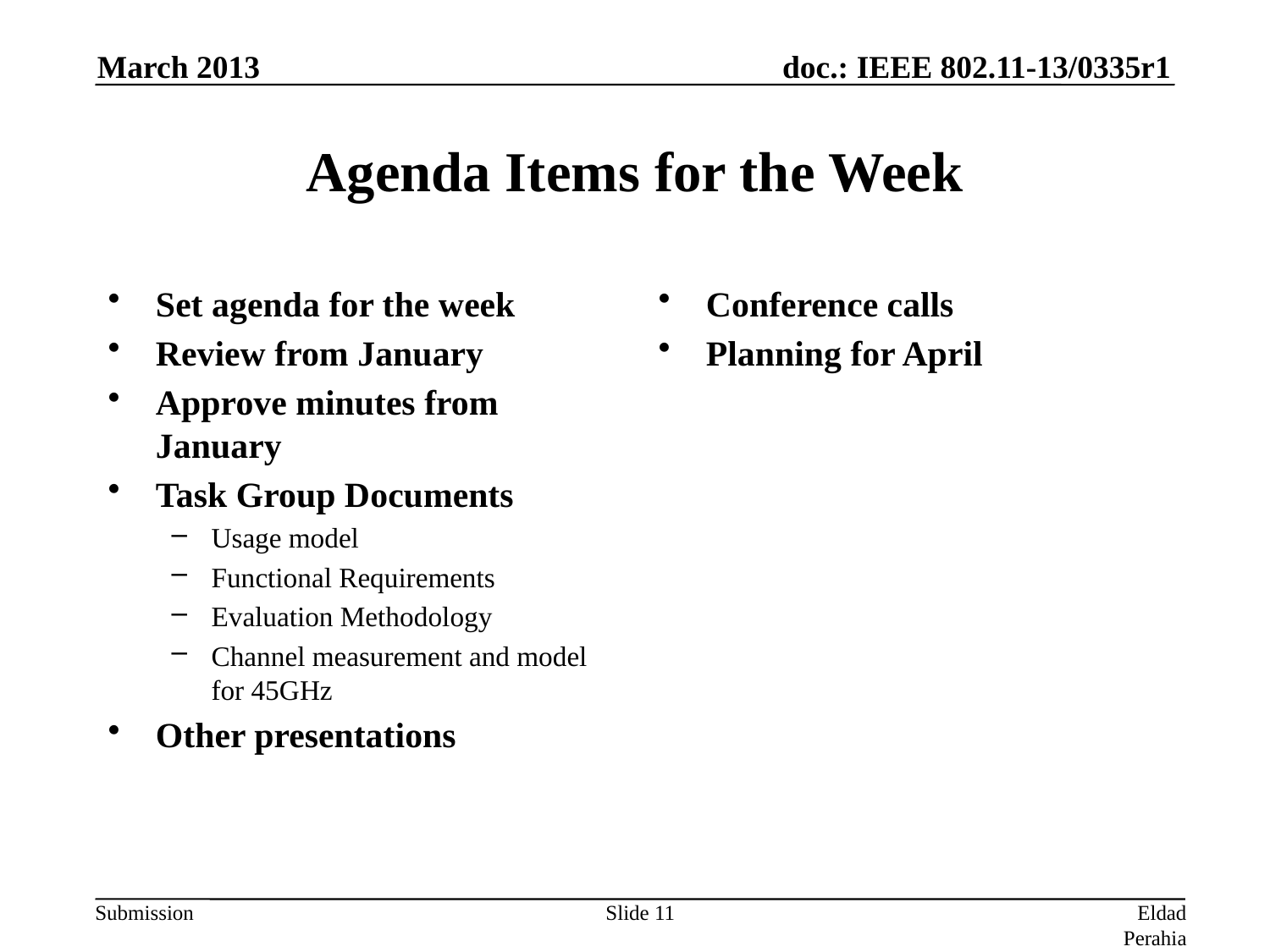

March 2013
# Agenda Items for the Week
Set agenda for the week
Review from January
Approve minutes from January
Task Group Documents
Usage model
Functional Requirements
Evaluation Methodology
Channel measurement and model for 45GHz
Other presentations

Conference calls
Planning for April

Slide 11
Eldad Perahia, Intel Corporation